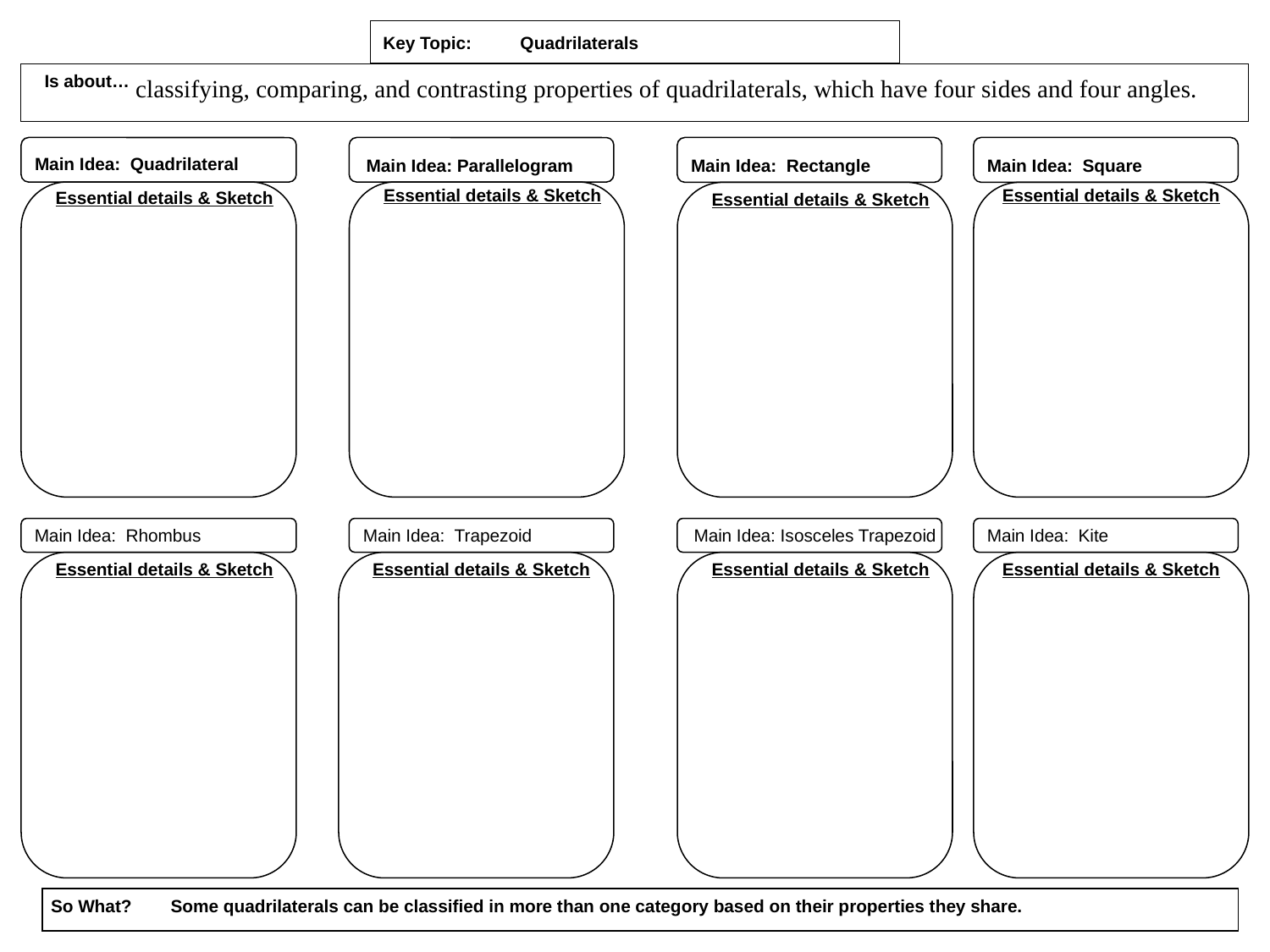

# Key Topic:          Quadrilaterals
             classifying, comparing, and contrasting properties of quadrilaterals, which have four sides and four angles.
Is about…

Main Idea:  Quadrilateral
Main Idea: Parallelogram
Main Idea:  Rectangle
Main Idea:  Square
Essential details & Sketch
Essential details & Sketch
Essential details & Sketch

Essential details & Sketch

Main Idea:  Rhombus

Main Idea:  Trapezoid

Main Idea: Isosceles Trapezoid

Main Idea:  Kite
Essential details & Sketch
Essential details & Sketch

Essential details & Sketch

Essential details & Sketch

So What?        Some quadrilaterals can be classified in more than one category based on their properties they share.